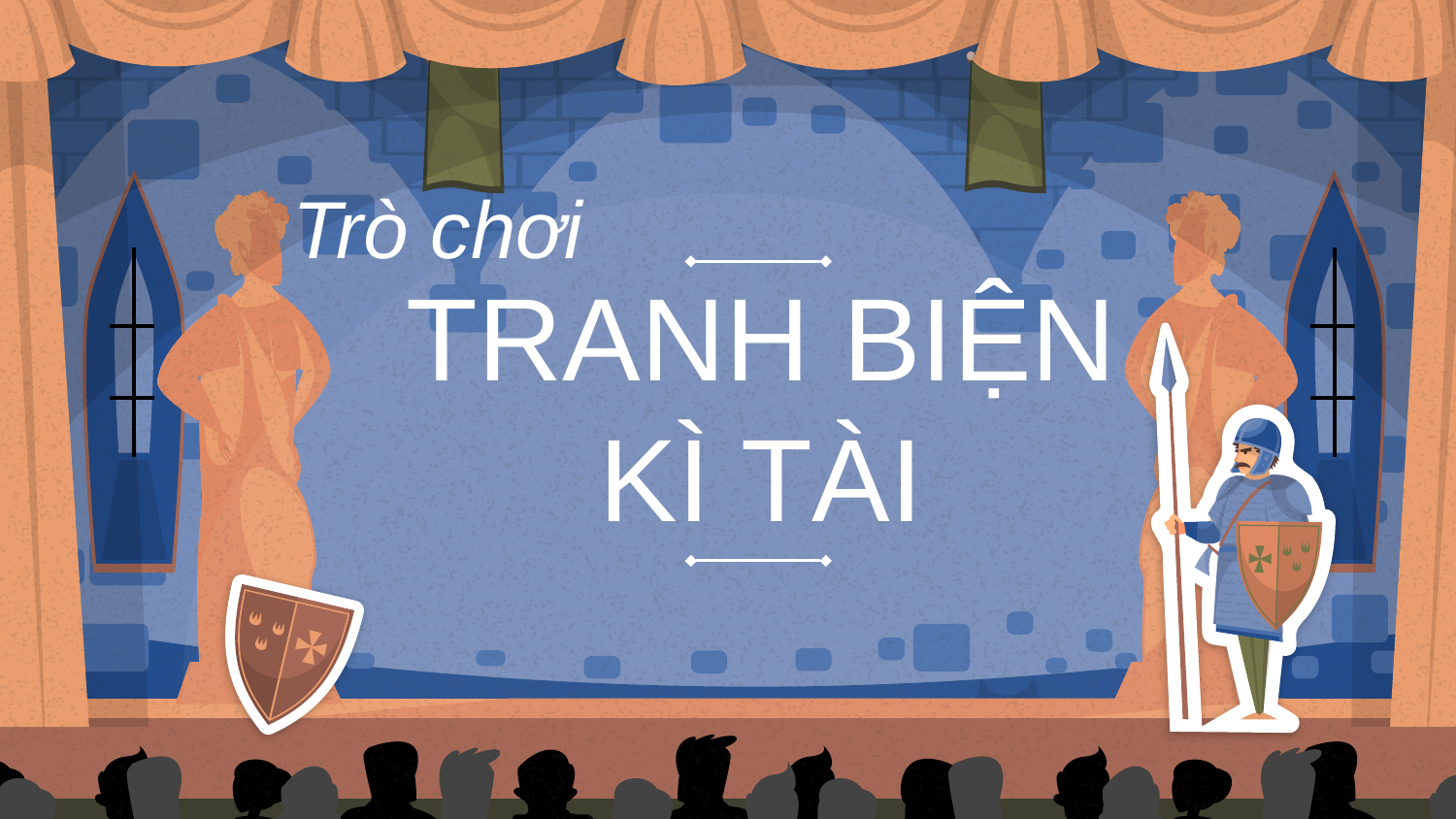

Trò chơi
# TRANH BIỆN KÌ TÀI